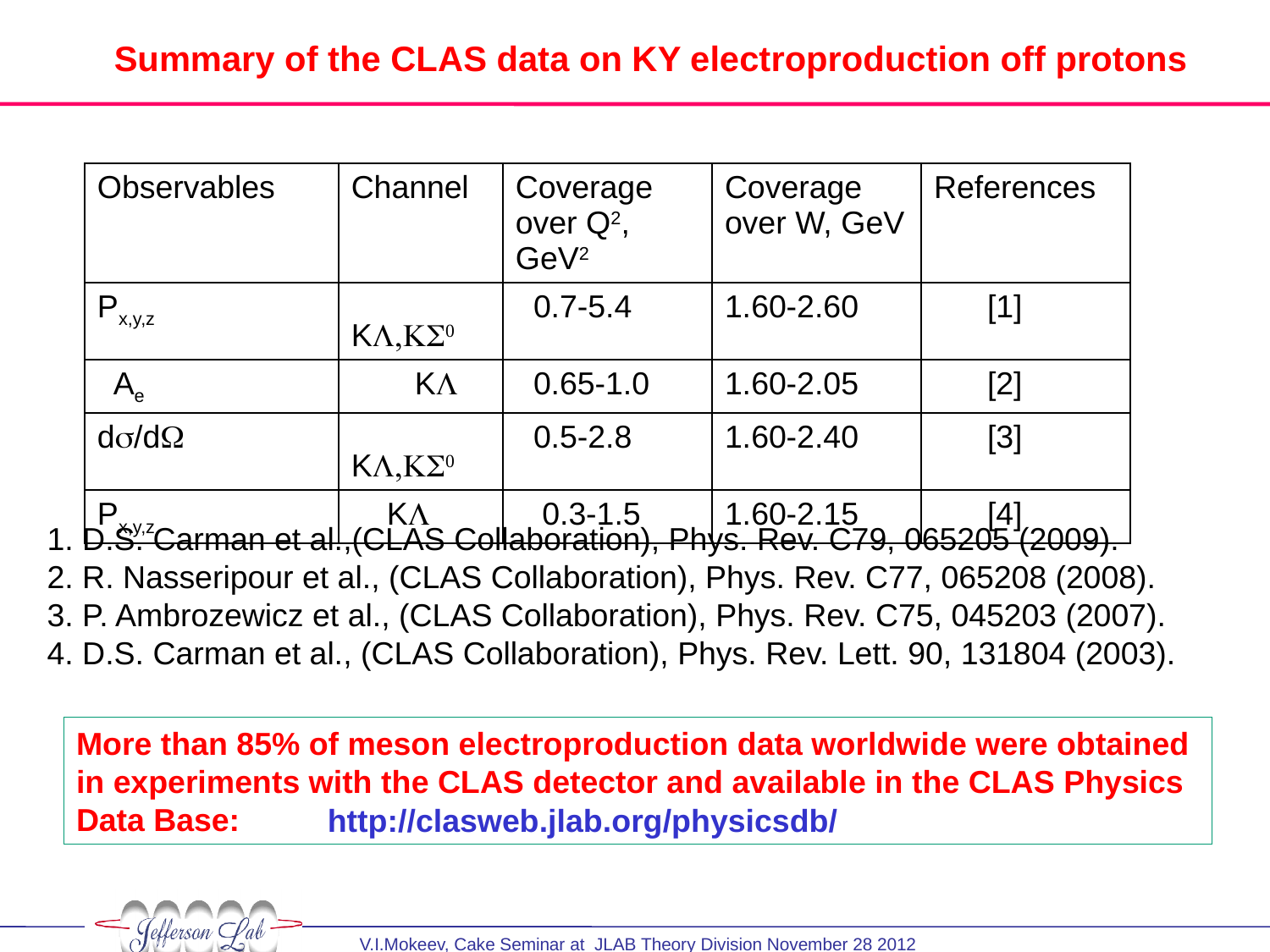

# Summary of the CLAS data on KY electroproduction off protons

| Observables | Channel | Coverage over Q2, GeV2 | Coverage over W, GeV | References |
| --- | --- | --- | --- | --- |
| Px,y,z | KΛ,ΚΣ0 | 0.7-5.4 | 1.60-2.60 | [1] |
| Ae | KΛ | 0.65-1.0 | 1.60-2.05 | [2] |
| dσ/dΩ | KΛ,ΚΣ0 | 0.5-2.8 | 1.60-2.40 | [3] |
| Px,y,z | KΛ | 0.3-1.5 | 1.60-2.15 | [4] |
1. D.S. Carman et al.,(CLAS Collaboration), Phys. Rev. C79, 065205 (2009).
2. R. Nasseripour et al., (CLAS Collaboration), Phys. Rev. C77, 065208 (2008).
3. P. Ambrozewicz et al., (CLAS Collaboration), Phys. Rev. C75, 045203 (2007).
4. D.S. Carman et al., (CLAS Collaboration), Phys. Rev. Lett. 90, 131804 (2003).

More than 85% of meson electroproduction data worldwide were obtained
in experiments with the CLAS detector and available in the CLAS Physics
Data Base:
http://clasweb.jlab.org/physicsdb/